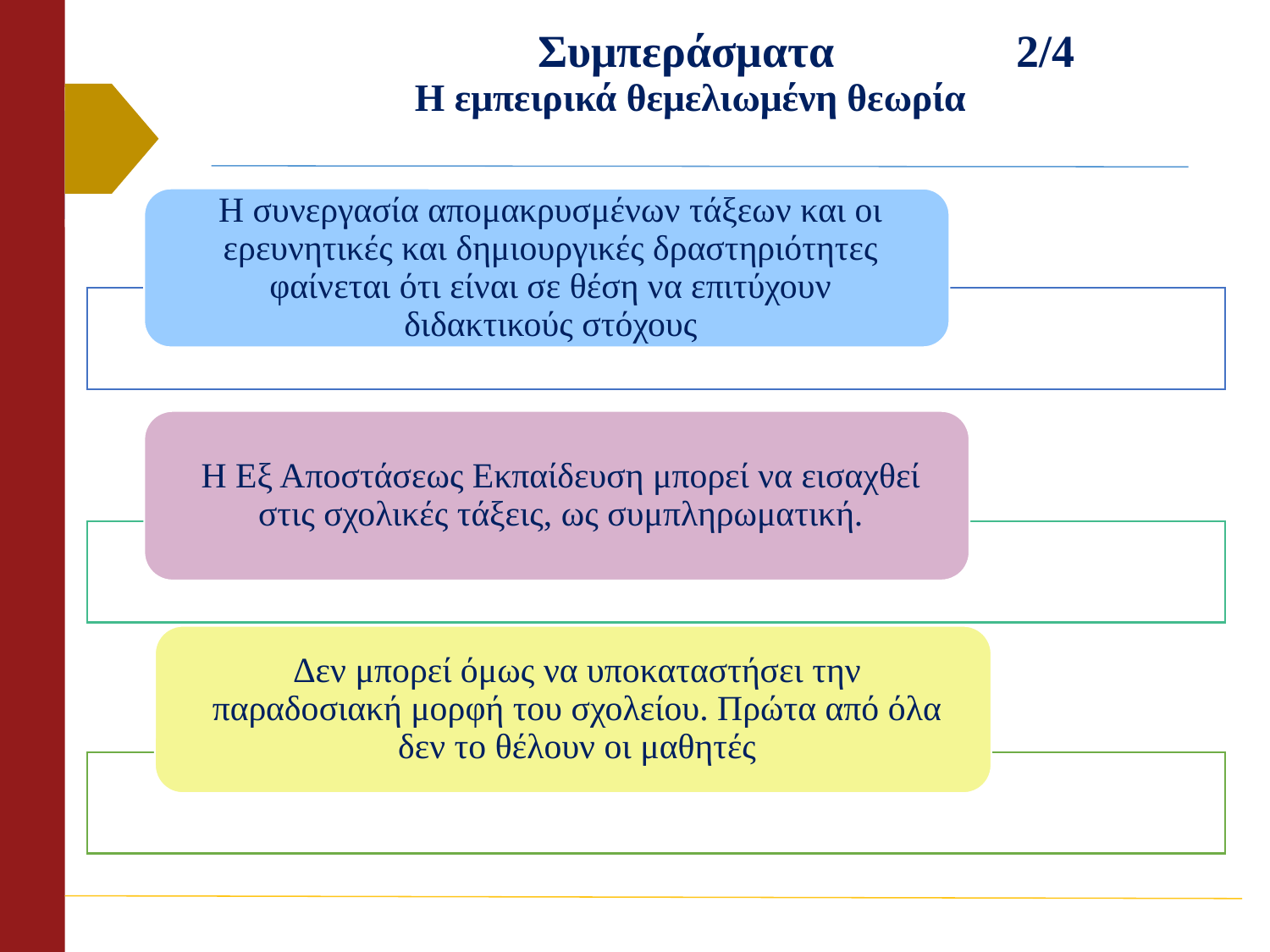

# Συμπεράσματα                2/4 Η εμπειρικά θεμελιωμένη θεωρία
Η συνεργασία απομακρυσμένων τάξεων και οι ερευνητικές και δημιουργικές δραστηριότητες φαίνεται ότι είναι σε θέση να επιτύχουν διδακτικούς στόχους
Η Εξ Αποστάσεως Εκπαίδευση μπορεί να εισαχθεί στις σχολικές τάξεις, ως συμπληρωματική.
Δεν μπορεί όμως να υποκαταστήσει την παραδοσιακή μορφή του σχολείου. Πρώτα από όλα δεν το θέλουν οι μαθητές